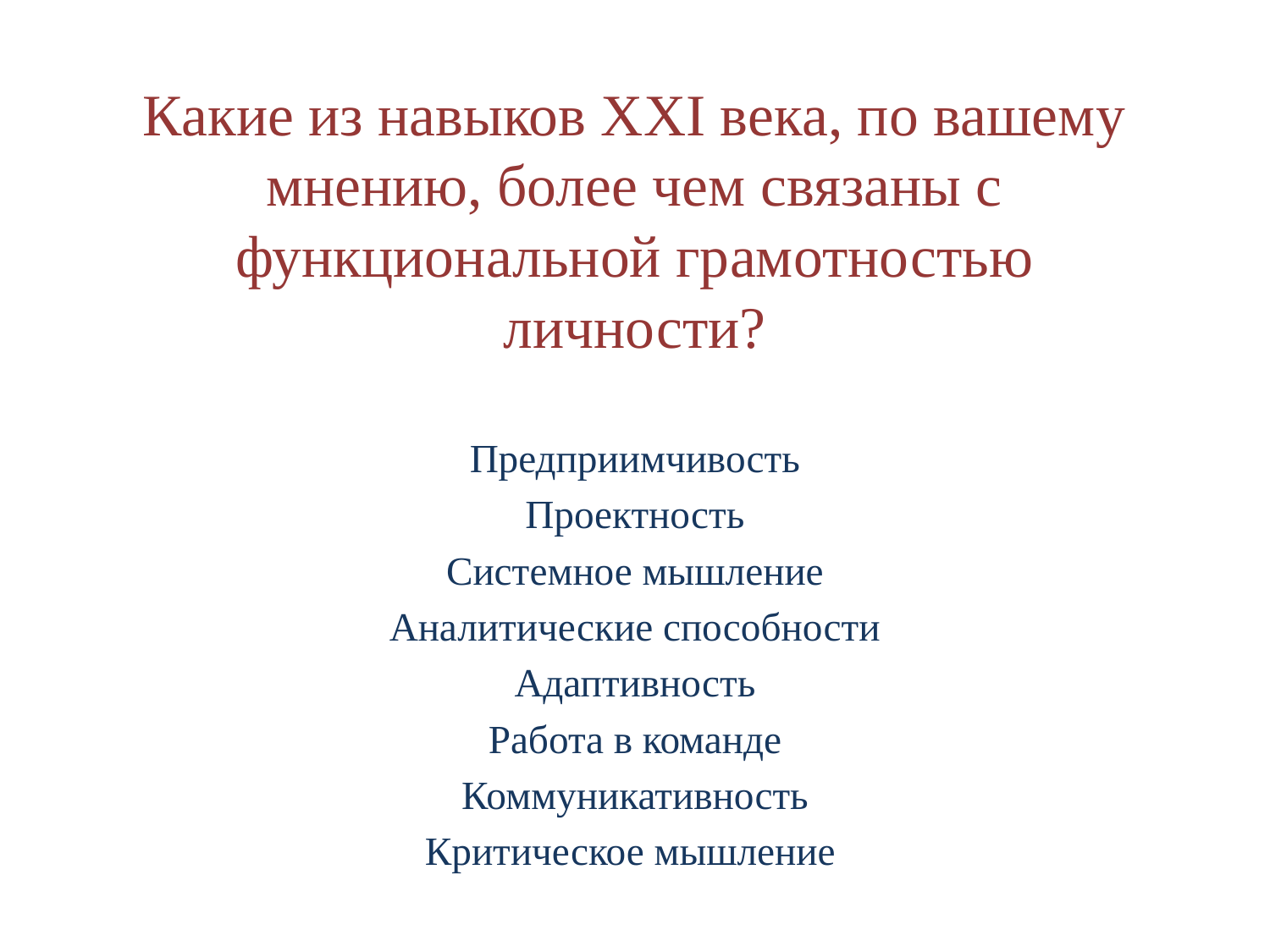

# Какие из навыков XXI века, по вашему мнению, более чем связаны с функциональной грамотностью личности?
Предприимчивость
Проектность
Системное мышление
Аналитические способности
Адаптивность
Работа в команде
Коммуникативность
Критическое мышление